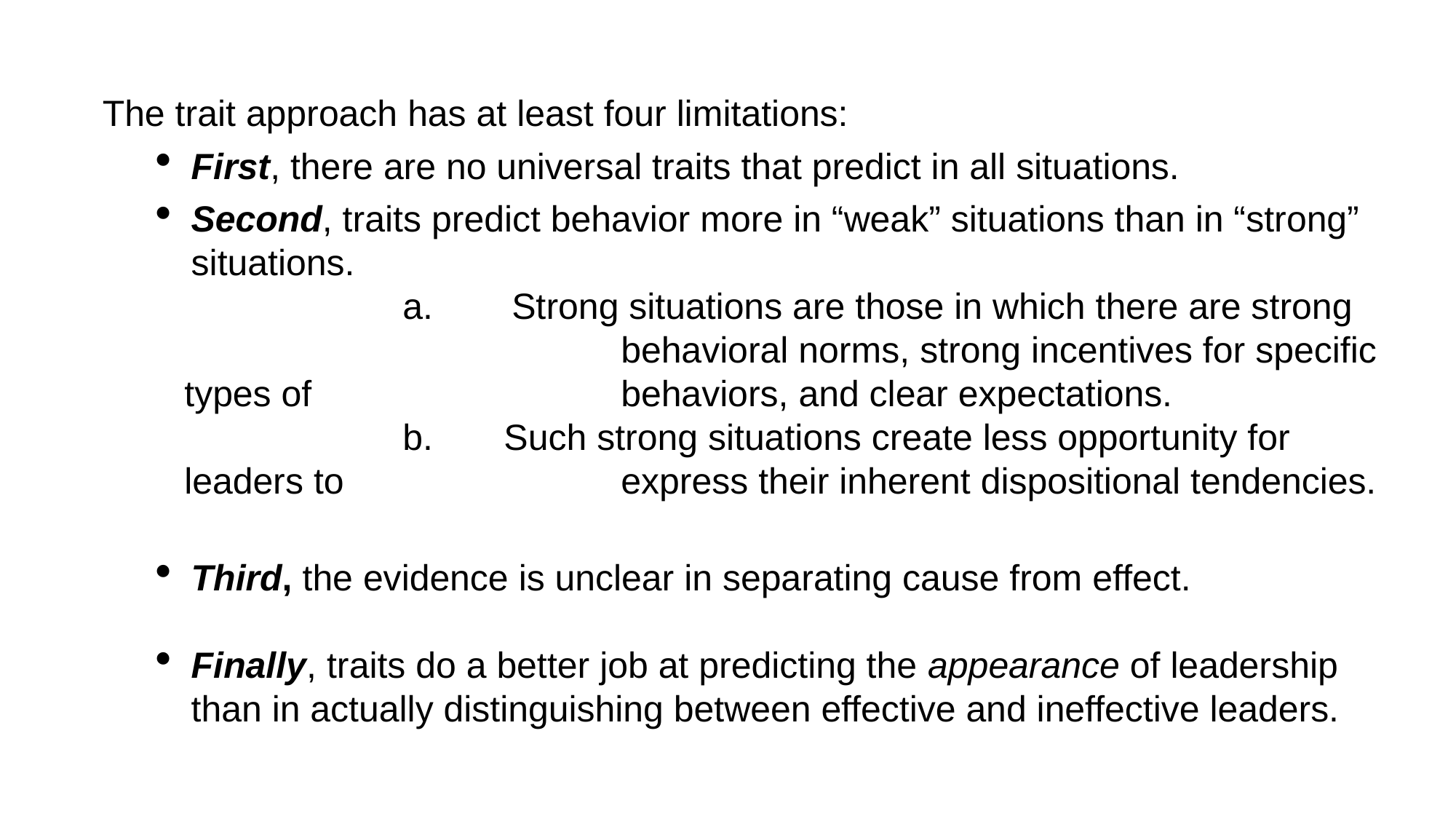

The trait approach has at least four limitations:

First, there are no universal traits that predict in all situations.

Second, traits predict behavior more in “weak” situations than in “strong” situations.
			a.   	Strong situations are those in which there are strong 				behavioral norms, strong incentives for specific types of 			behaviors, and clear expectations.
			b.       Such strong situations create less opportunity for leaders to 			express their inherent dispositional tendencies.

Third, the evidence is unclear in separating cause from effect.

Finally, traits do a better job at predicting the appearance of leadership than in actually distinguishing between effective and ineffective leaders.